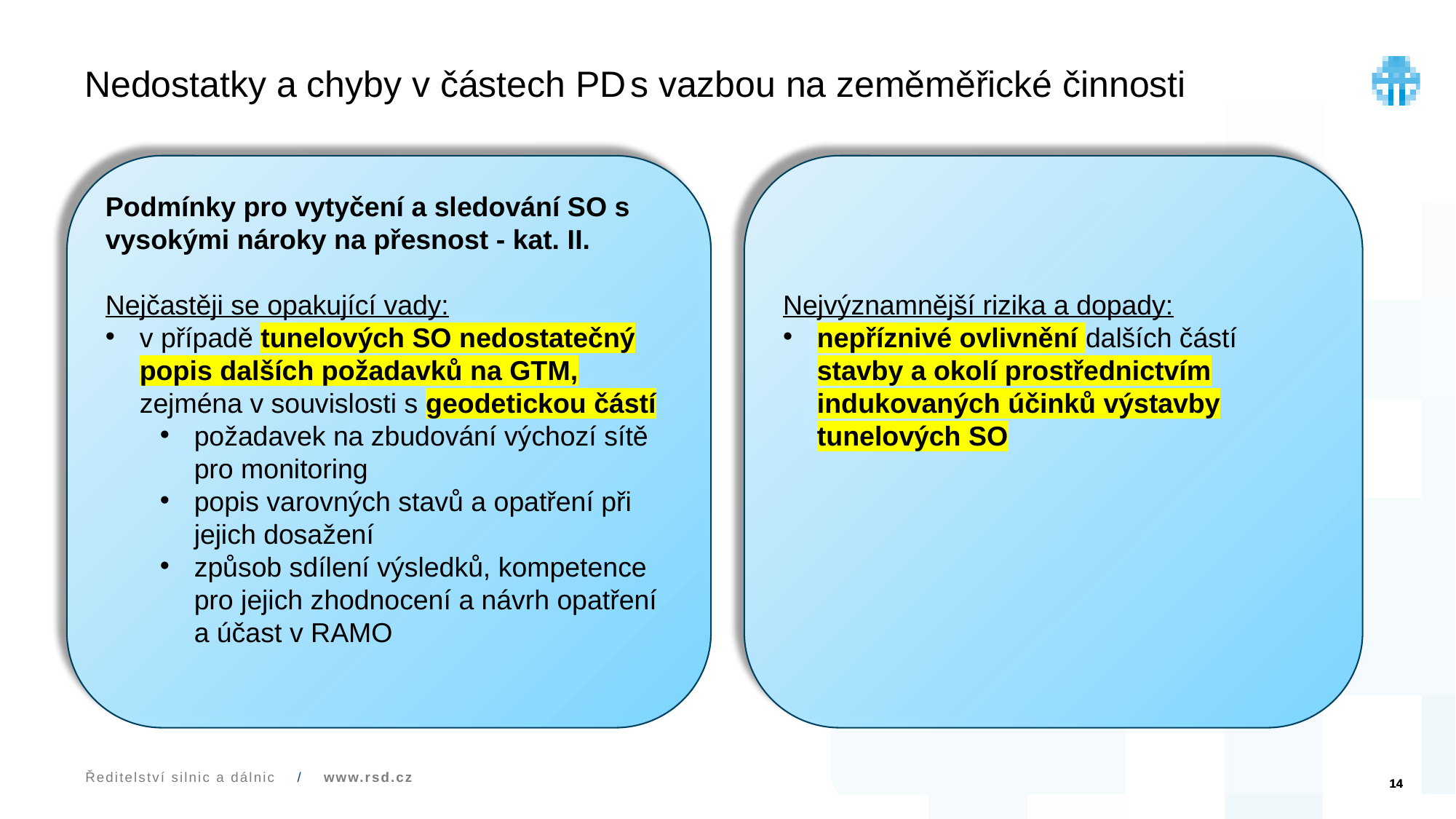

# Nedostatky a chyby v částech PD	s vazbou na zeměměřické činnosti
Podmínky pro vytyčení a sledování SO s vysokými nároky na přesnost - kat. II.

Nejčastěji se opakující vady:
v případě tunelových SO nedostatečný popis dalších požadavků na GTM, zejména v souvislosti s geodetickou částí
požadavek na zbudování výchozí sítě pro monitoring
popis varovných stavů a opatření při jejich dosažení
způsob sdílení výsledků, kompetence pro jejich zhodnocení a návrh opatření a účast v RAMO

Nejvýznamnější rizika a dopady:
nepříznivé ovlivnění dalších částí stavby a okolí prostřednictvím indukovaných účinků výstavby tunelových SO
14
Ředitelství silnic a dálnic    /    www.rsd.cz